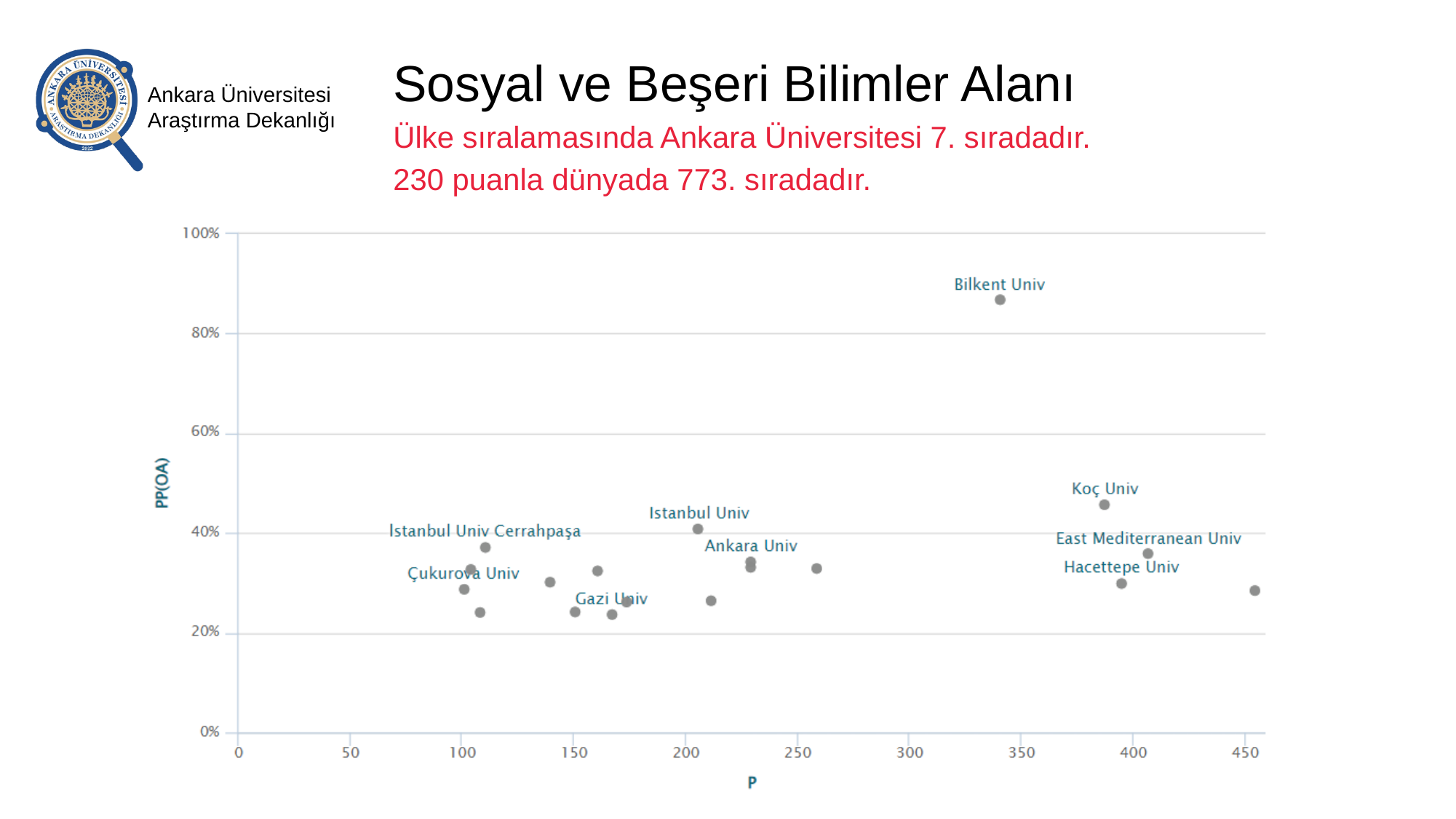

Sosyal ve Beşeri Bilimler Alanı
Ülke sıralamasında Ankara Üniversitesi 7. sıradadır.
230 puanla dünyada 773. sıradadır.
Ankara Üniversitesi Araştırma Dekanlığı